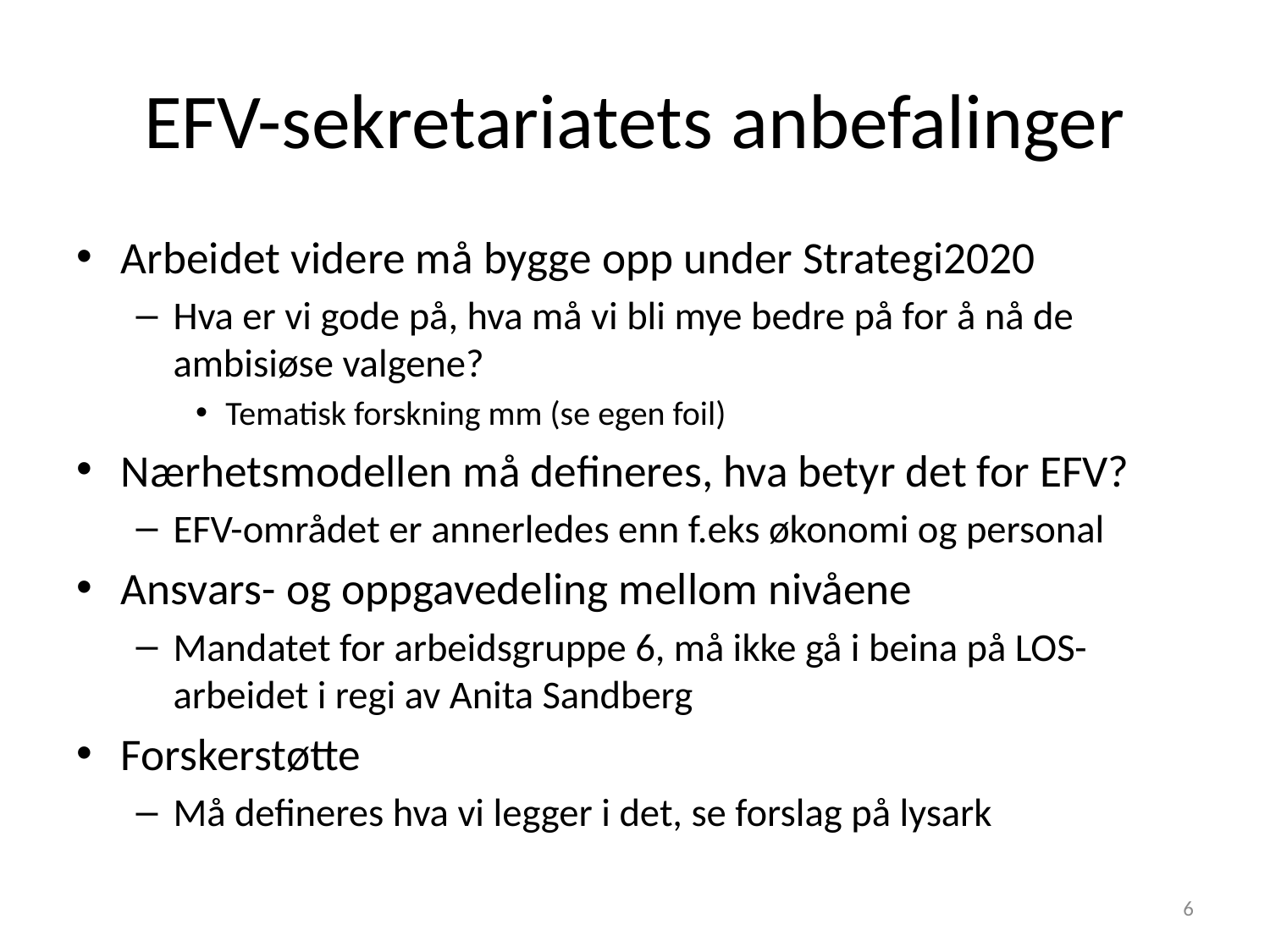

# EFV-sekretariatets anbefalinger
Arbeidet videre må bygge opp under Strategi2020
Hva er vi gode på, hva må vi bli mye bedre på for å nå de ambisiøse valgene?
Tematisk forskning mm (se egen foil)
Nærhetsmodellen må defineres, hva betyr det for EFV?
EFV-området er annerledes enn f.eks økonomi og personal
Ansvars- og oppgavedeling mellom nivåene
Mandatet for arbeidsgruppe 6, må ikke gå i beina på LOS-arbeidet i regi av Anita Sandberg
Forskerstøtte
Må defineres hva vi legger i det, se forslag på lysark

6